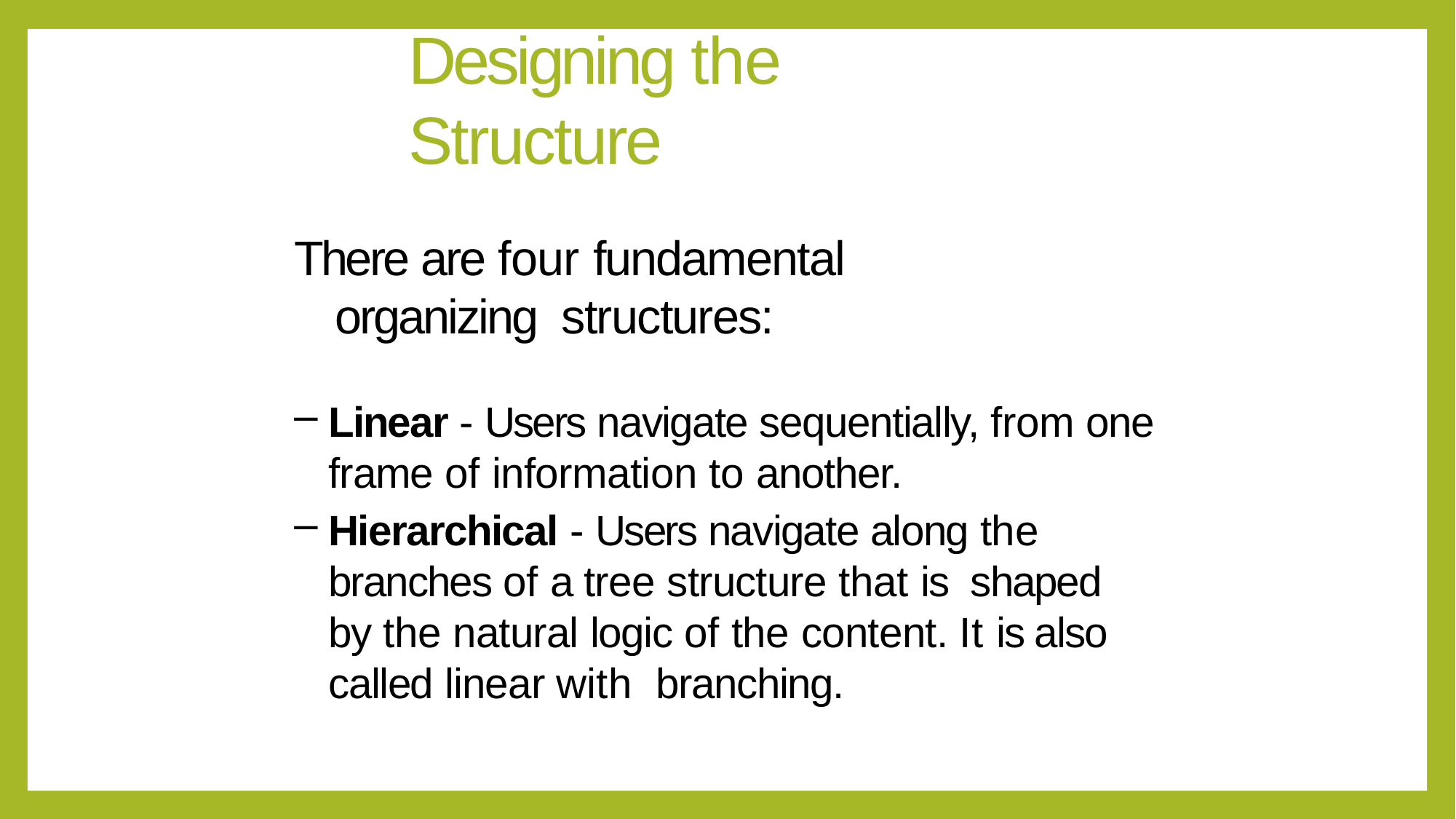

# Designing the Structure
There are four fundamental organizing  structures:
Linear - Users navigate sequentially, from one frame of information to another.
Hierarchical - Users navigate along the branches of a tree structure that is  shaped by the natural logic of the content. It is also called linear with  branching.